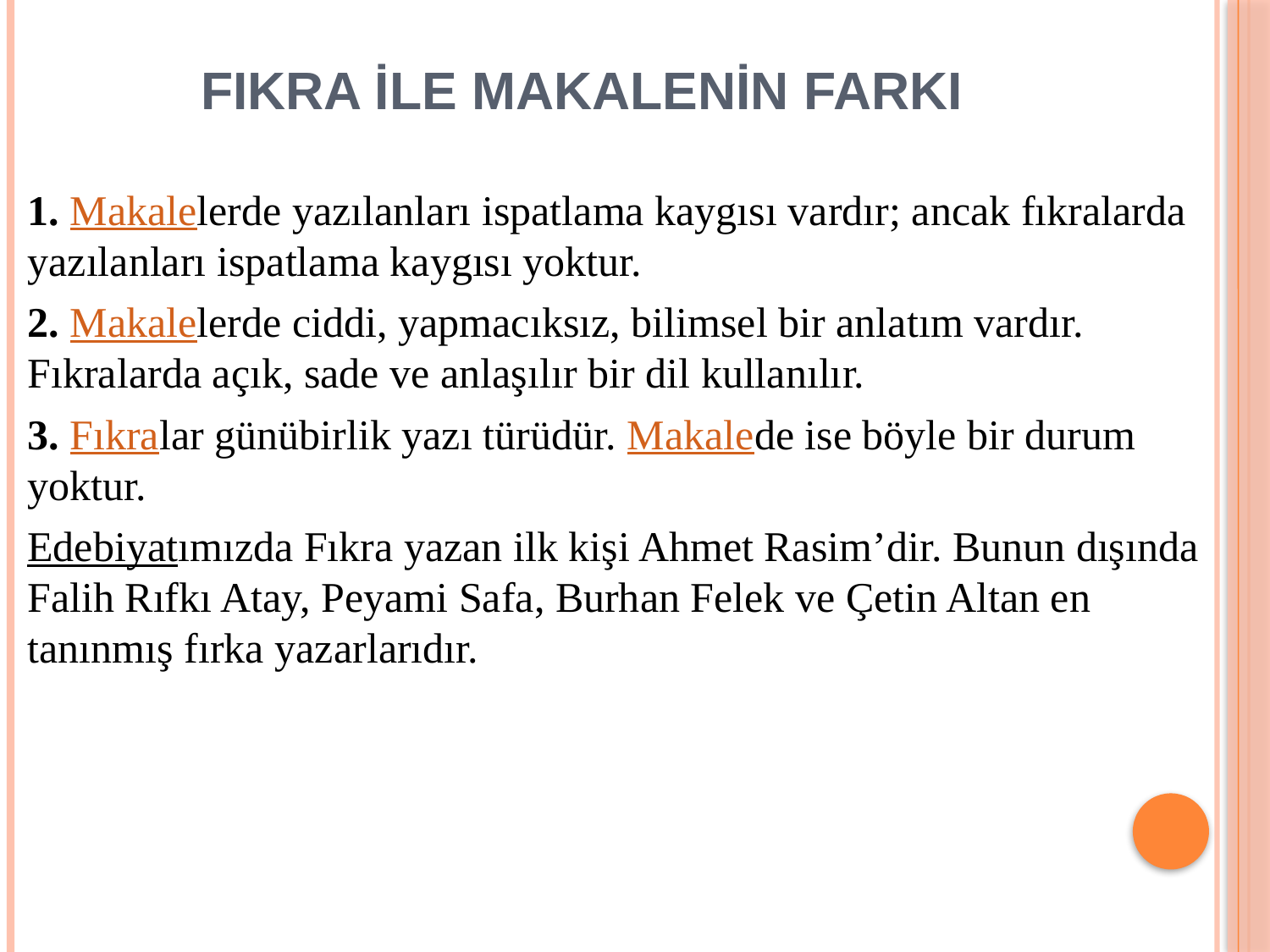

# FIKRA İLE MAKALENİN FARKI
1. Makalelerde yazılanları ispatlama kaygısı vardır; ancak fıkralarda yazılanları ispatlama kaygısı yoktur.
2. Makalelerde ciddi, yapmacıksız, bilimsel bir anlatım vardır. Fıkralarda açık, sade ve anlaşılır bir dil kullanılır.
3. Fıkralar günübirlik yazı türüdür. Makalede ise böyle bir durum yoktur.
Edebiyatımızda Fıkra yazan ilk kişi Ahmet Rasim’dir. Bunun dışında Falih Rıfkı Atay, Peyami Safa, Burhan Felek ve Çetin Altan en tanınmış fırka yazarlarıdır.